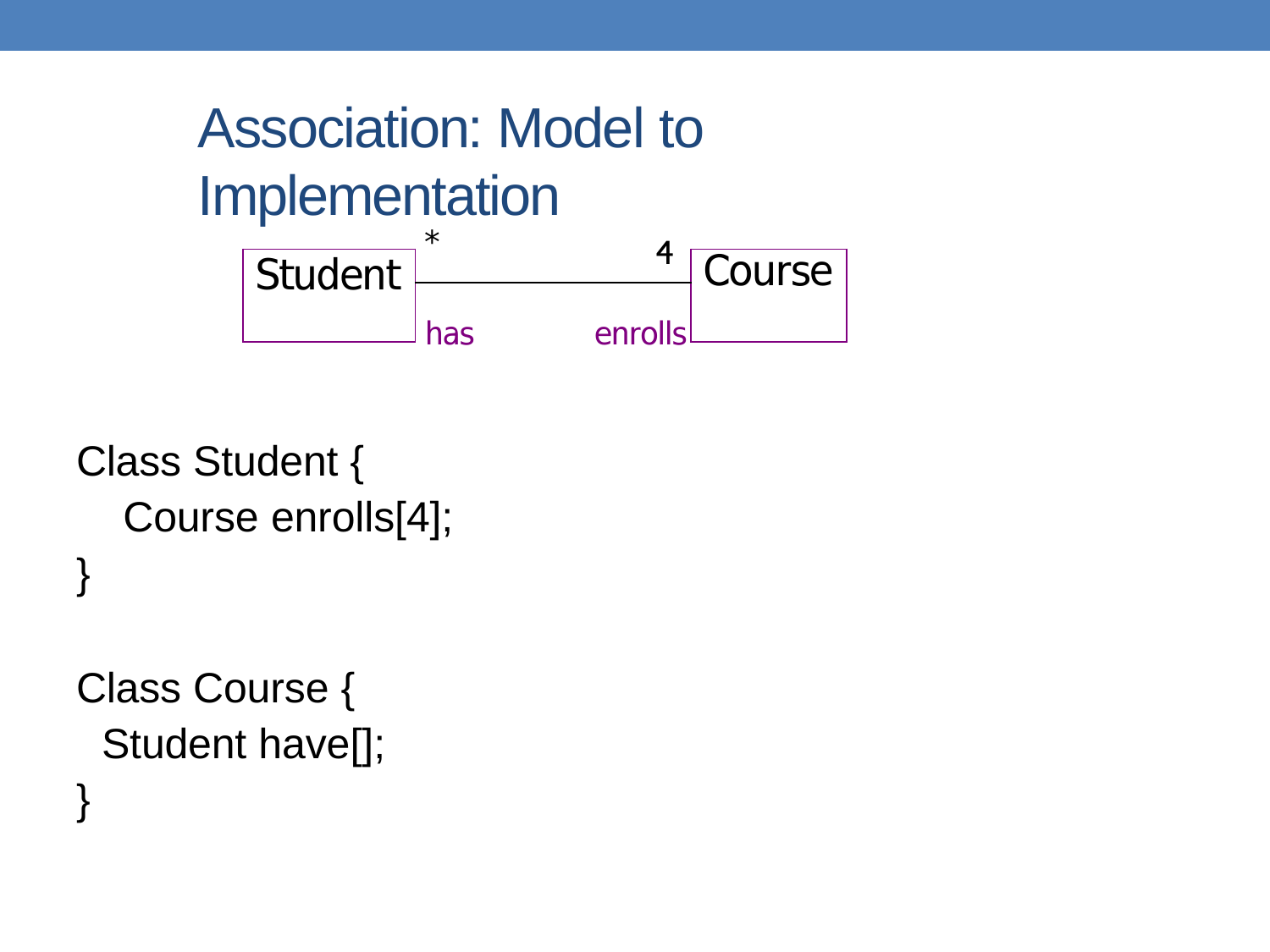

# Association: Model to Implementation
*
4
| Student |  | Course |
| --- | --- | --- |
|  |  |  |
has
enrolls
Class Student {
Course enrolls[4];
}

Class Course {
Student have[];
}